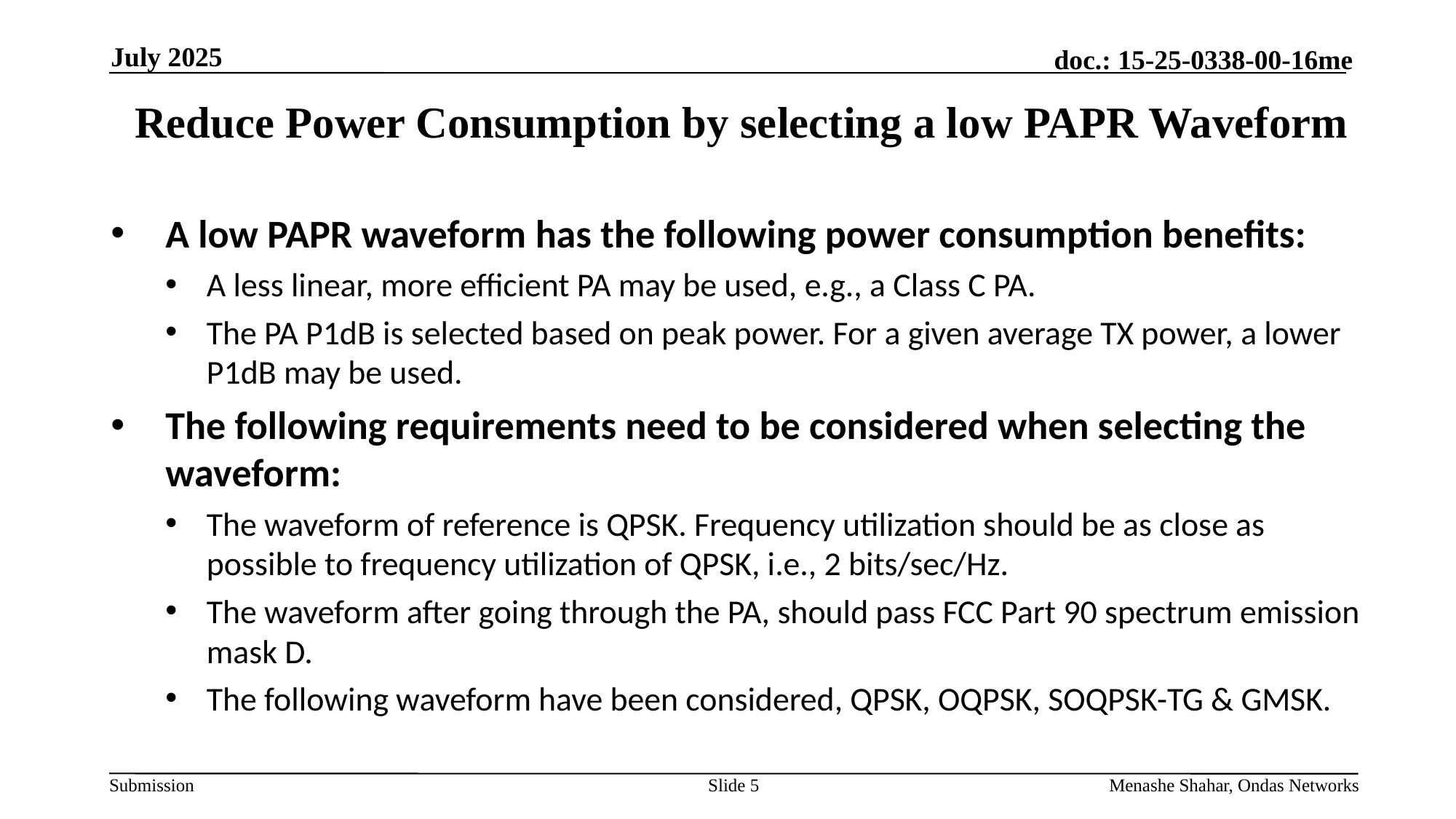

July 2025
# Reduce Power Consumption by selecting a low PAPR Waveform
A low PAPR waveform has the following power consumption benefits:
A less linear, more efficient PA may be used, e.g., a Class C PA.
The PA P1dB is selected based on peak power. For a given average TX power, a lower P1dB may be used.
The following requirements need to be considered when selecting the waveform:
The waveform of reference is QPSK. Frequency utilization should be as close as possible to frequency utilization of QPSK, i.e., 2 bits/sec/Hz.
The waveform after going through the PA, should pass FCC Part 90 spectrum emission mask D.
The following waveform have been considered, QPSK, OQPSK, SOQPSK-TG & GMSK.

Slide 5
Menashe Shahar, Ondas Networks